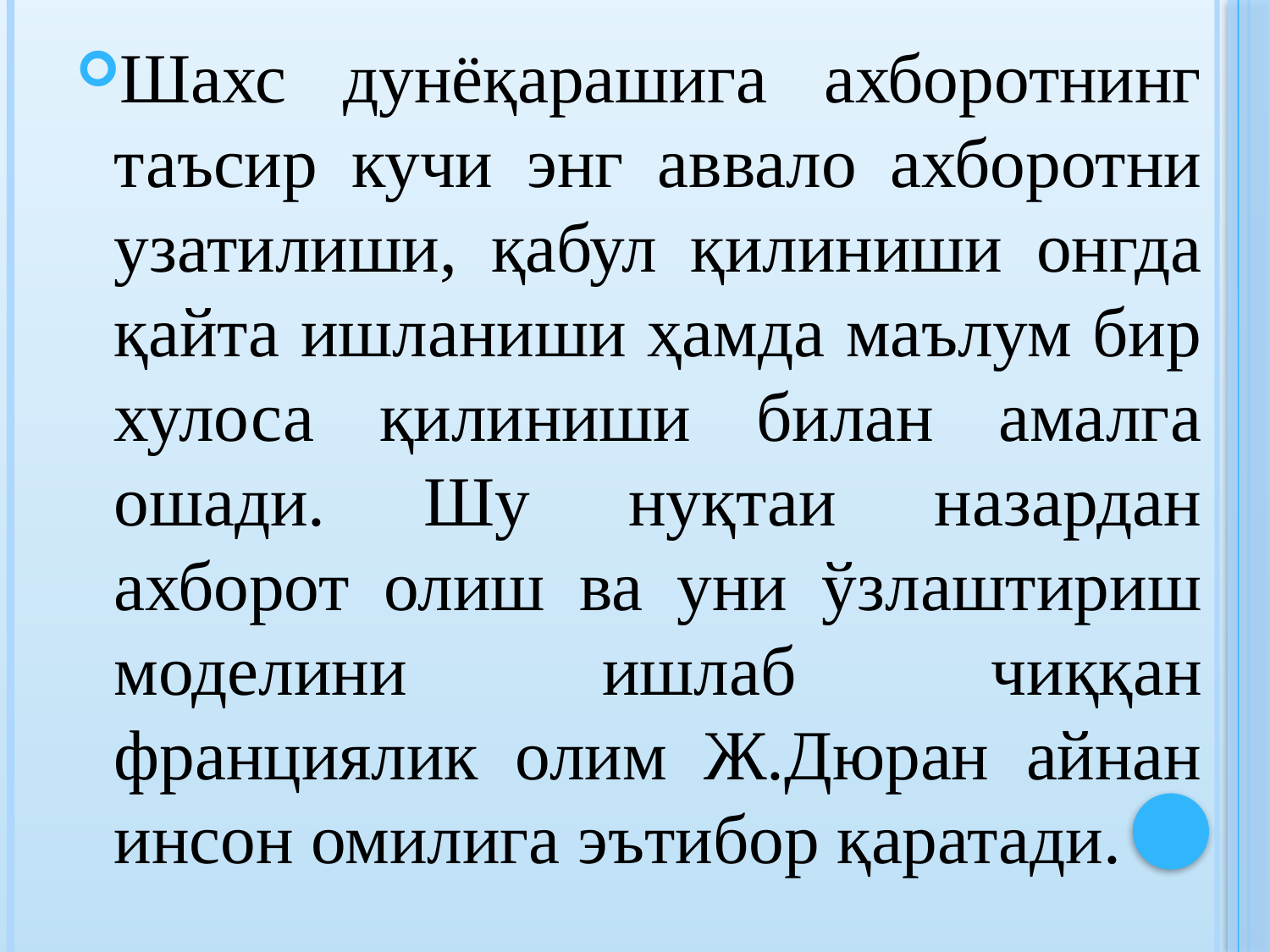

Шахс дунёқарашига ахборотнинг таъсир кучи энг аввало ахборотни узатилиши, қабул қилиниши онгда қайта ишланиши ҳамда маълум бир хулоса қилиниши билан амалга ошади. Шу нуқтаи назардан ахборот олиш ва уни ўзлаштириш моделини ишлаб чиққан франциялик олим Ж.Дюран айнан инсон омилига эътибор қаратади.